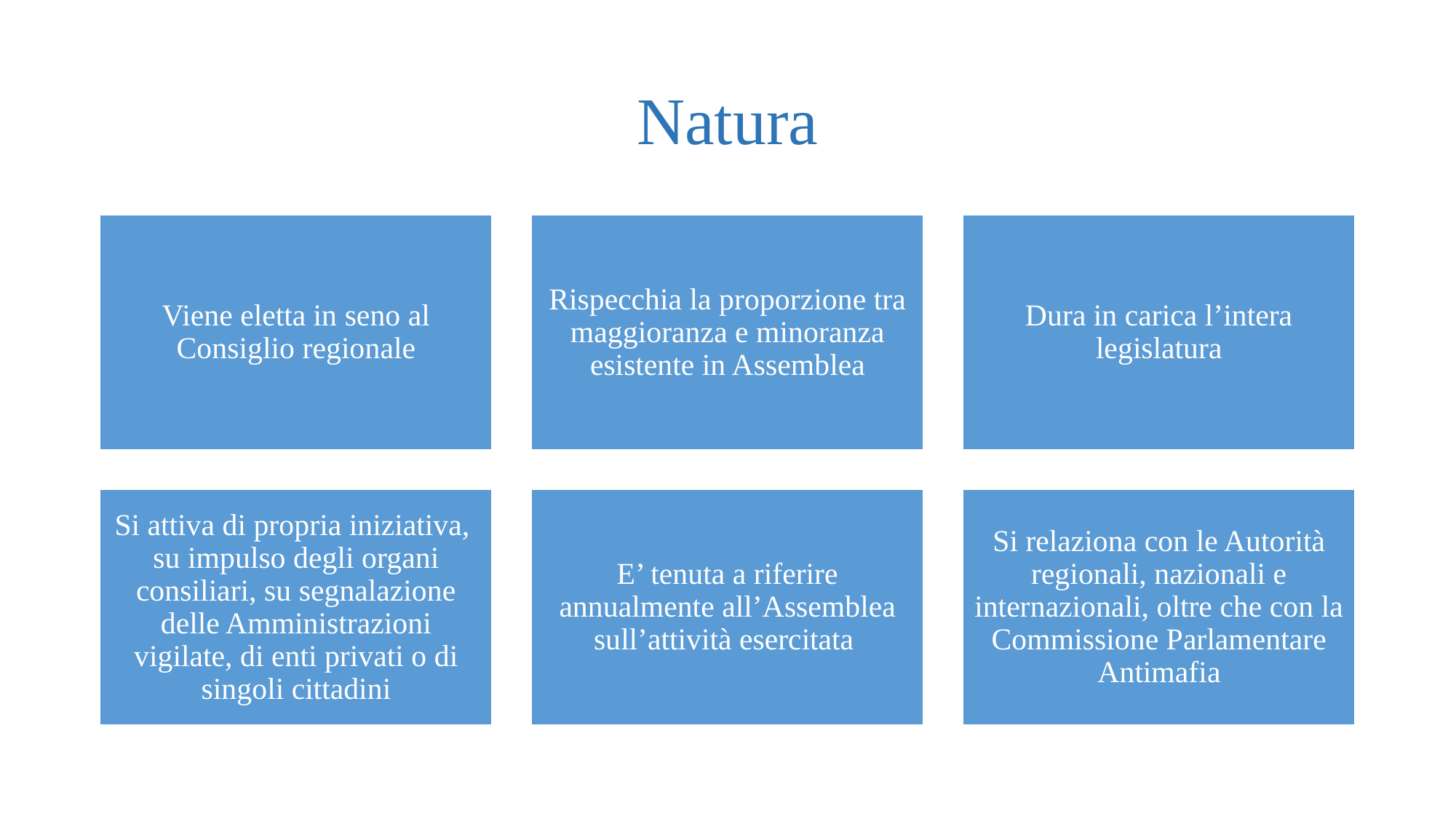

# Natura
Viene eletta in seno al Consiglio regionale
Rispecchia la proporzione tra maggioranza e minoranza esistente in Assemblea
Dura in carica l’intera legislatura
Si attiva di propria iniziativa,  su impulso degli organi consiliari, su segnalazione delle Amministrazioni vigilate, di enti privati o di singoli cittadini
E’ tenuta a riferire annualmente all’Assemblea sull’attività esercitata
Si relaziona con le Autorità regionali, nazionali e internazionali, oltre che con la Commissione Parlamentare Antimafia